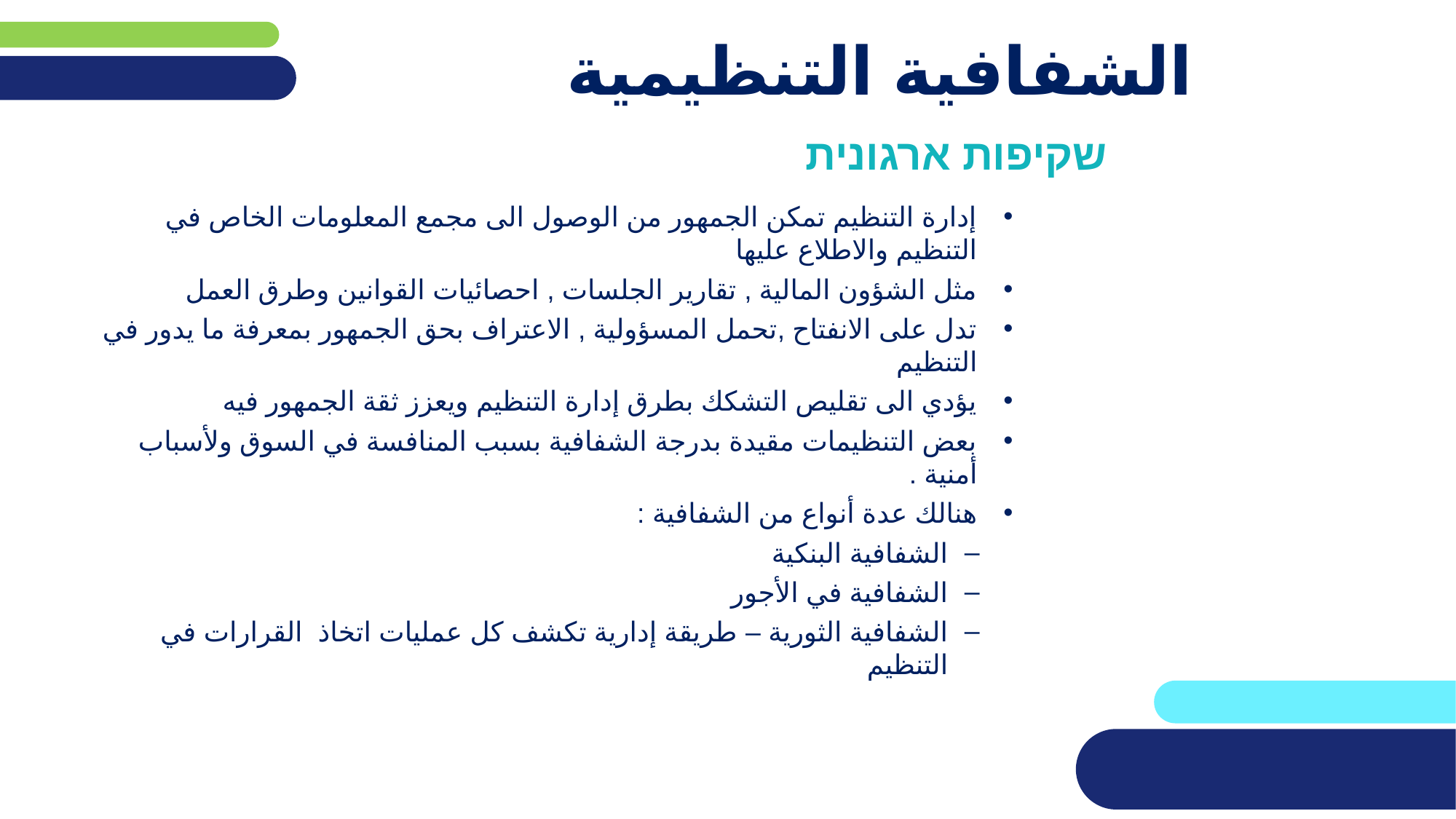

# الشفافية التنظيمية
שקיפות ארגונית
إدارة التنظيم تمكن الجمهور من الوصول الى مجمع المعلومات الخاص في التنظيم والاطلاع عليها
مثل الشؤون المالية , تقارير الجلسات , احصائيات القوانين وطرق العمل
تدل على الانفتاح ,تحمل المسؤولية , الاعتراف بحق الجمهور بمعرفة ما يدور في التنظيم
يؤدي الى تقليص التشكك بطرق إدارة التنظيم ويعزز ثقة الجمهور فيه
بعض التنظيمات مقيدة بدرجة الشفافية بسبب المنافسة في السوق ولأسباب أمنية .
هنالك عدة أنواع من الشفافية :
الشفافية البنكية
الشفافية في الأجور
الشفافية الثورية – طريقة إدارية تكشف كل عمليات اتخاذ  القرارات في التنظيم